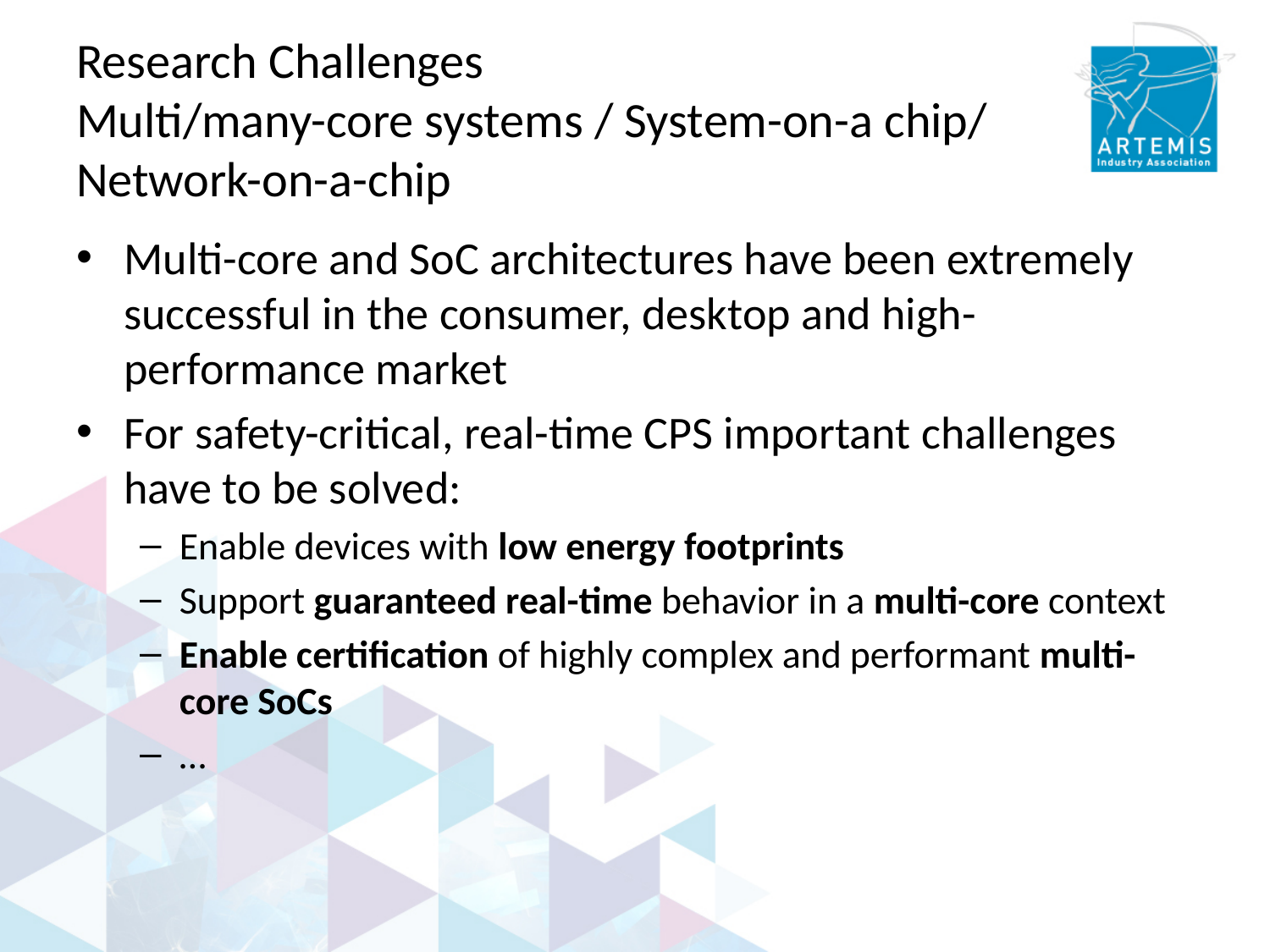

# Research Challenges Multi/many-core systems / System-on-a chip/ Network-on-a-chip
Multi-core and SoC architectures have been extremely successful in the consumer, desktop and high-performance market
For safety-critical, real-time CPS important challenges have to be solved:
Enable devices with low energy footprints
Support guaranteed real-time behavior in a multi-core context
Enable certification of highly complex and performant multi-core SoCs
…